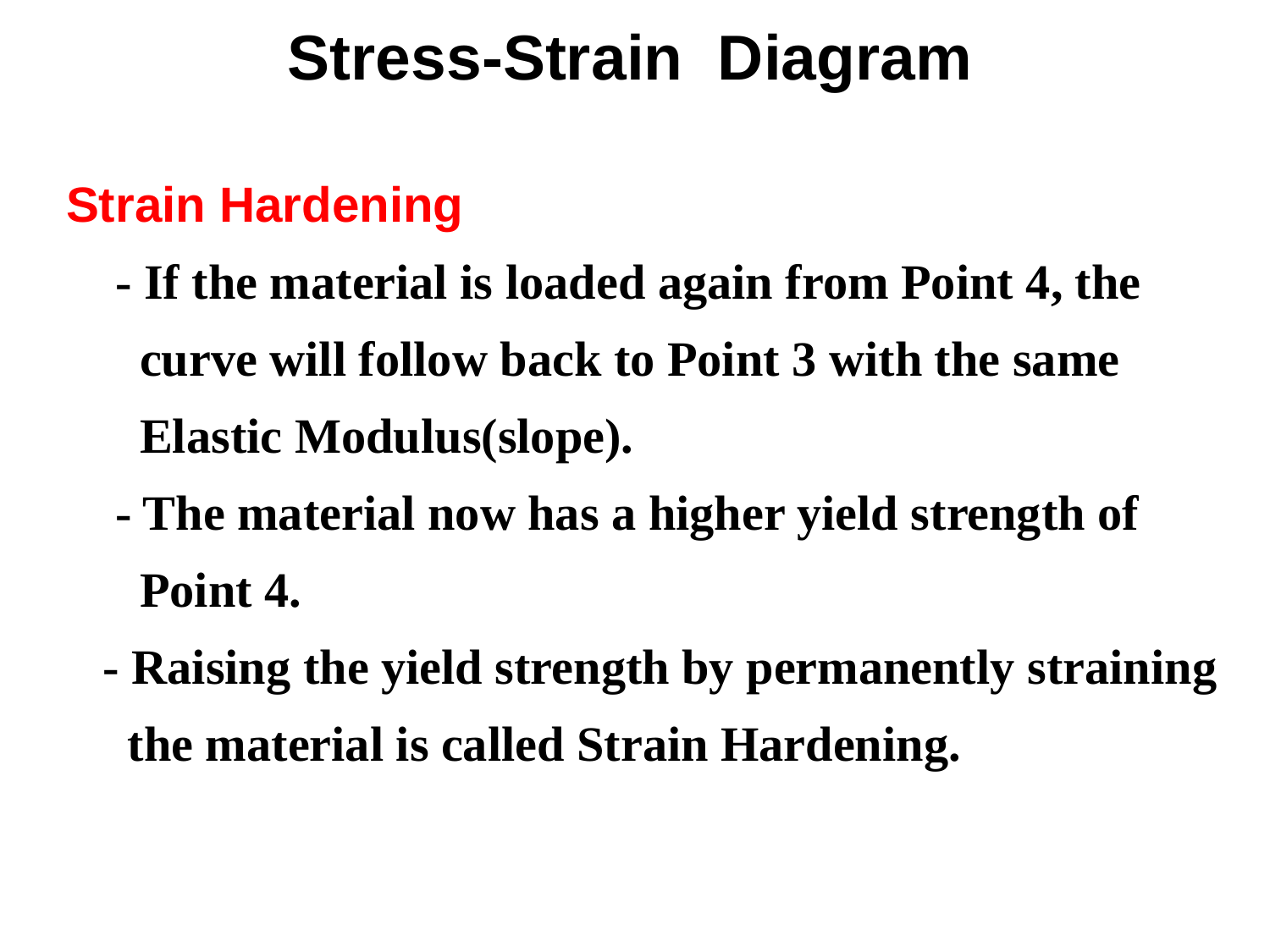

Stress-Strain  Diagram

Strain Hardening
    - If the material is loaded again from Point 4, the
      curve will follow back to Point 3 with the same
      Elastic Modulus(slope).
    - The material now has a higher yield strength of
      Point 4.
   - Raising the yield strength by permanently straining
     the material is called Strain Hardening.